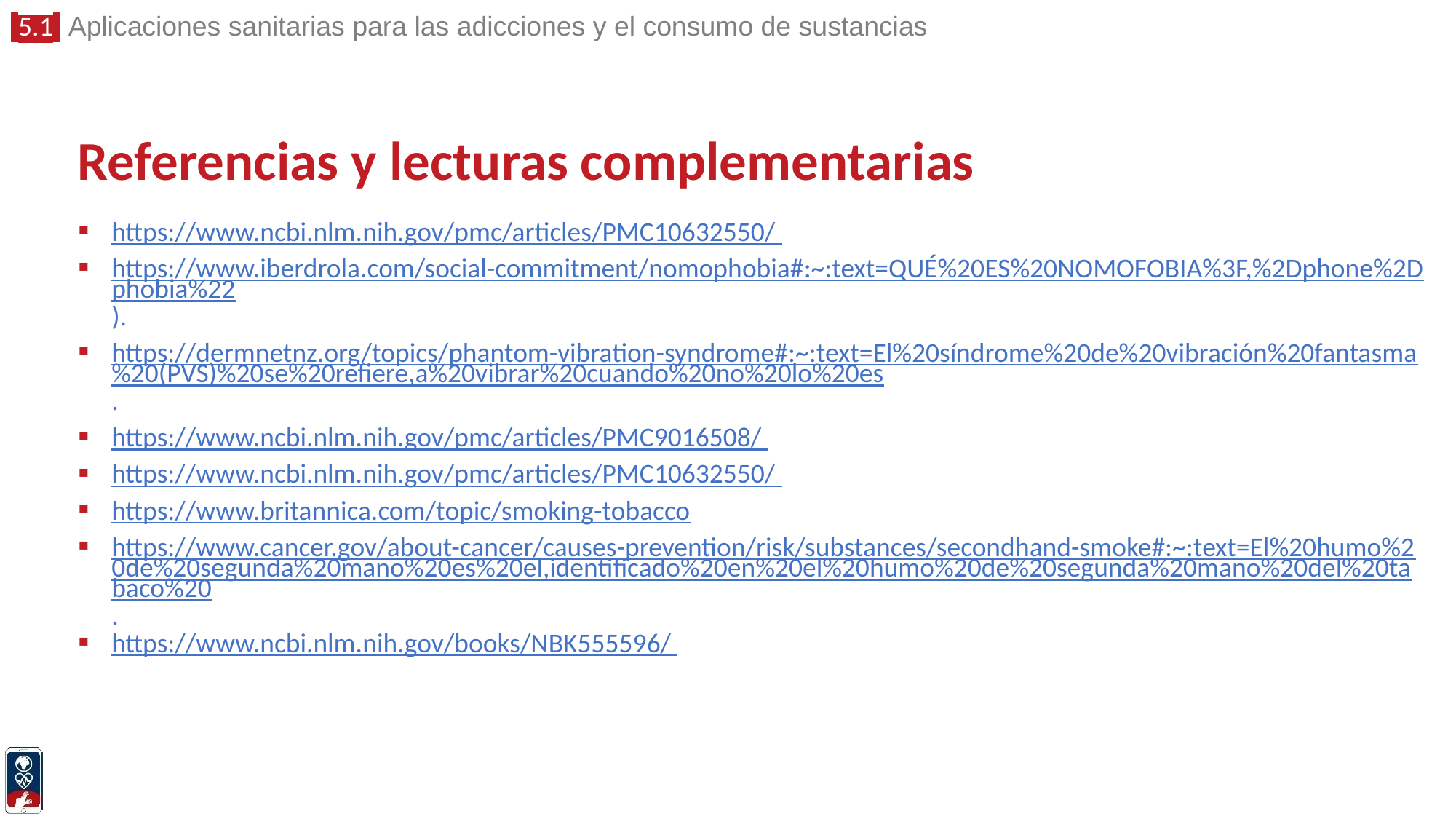

# Referencias y lecturas complementarias
https://www.ncbi.nlm.nih.gov/pmc/articles/PMC10632550/
https://www.iberdrola.com/social-commitment/nomophobia#:~:text=QUÉ%20ES%20NOMOFOBIA%3F,%2Dphone%2Dphobia%22).
https://dermnetnz.org/topics/phantom-vibration-syndrome#:~:text=El%20síndrome%20de%20vibración%20fantasma%20(PVS)%20se%20refiere,a%20vibrar%20cuando%20no%20lo%20es.
https://www.ncbi.nlm.nih.gov/pmc/articles/PMC9016508/
https://www.ncbi.nlm.nih.gov/pmc/articles/PMC10632550/
https://www.britannica.com/topic/smoking-tobacco
https://www.cancer.gov/about-cancer/causes-prevention/risk/substances/secondhand-smoke#:~:text=El%20humo%20de%20segunda%20mano%20es%20el,identificado%20en%20el%20humo%20de%20segunda%20mano%20del%20tabaco%20.
https://www.ncbi.nlm.nih.gov/books/NBK555596/